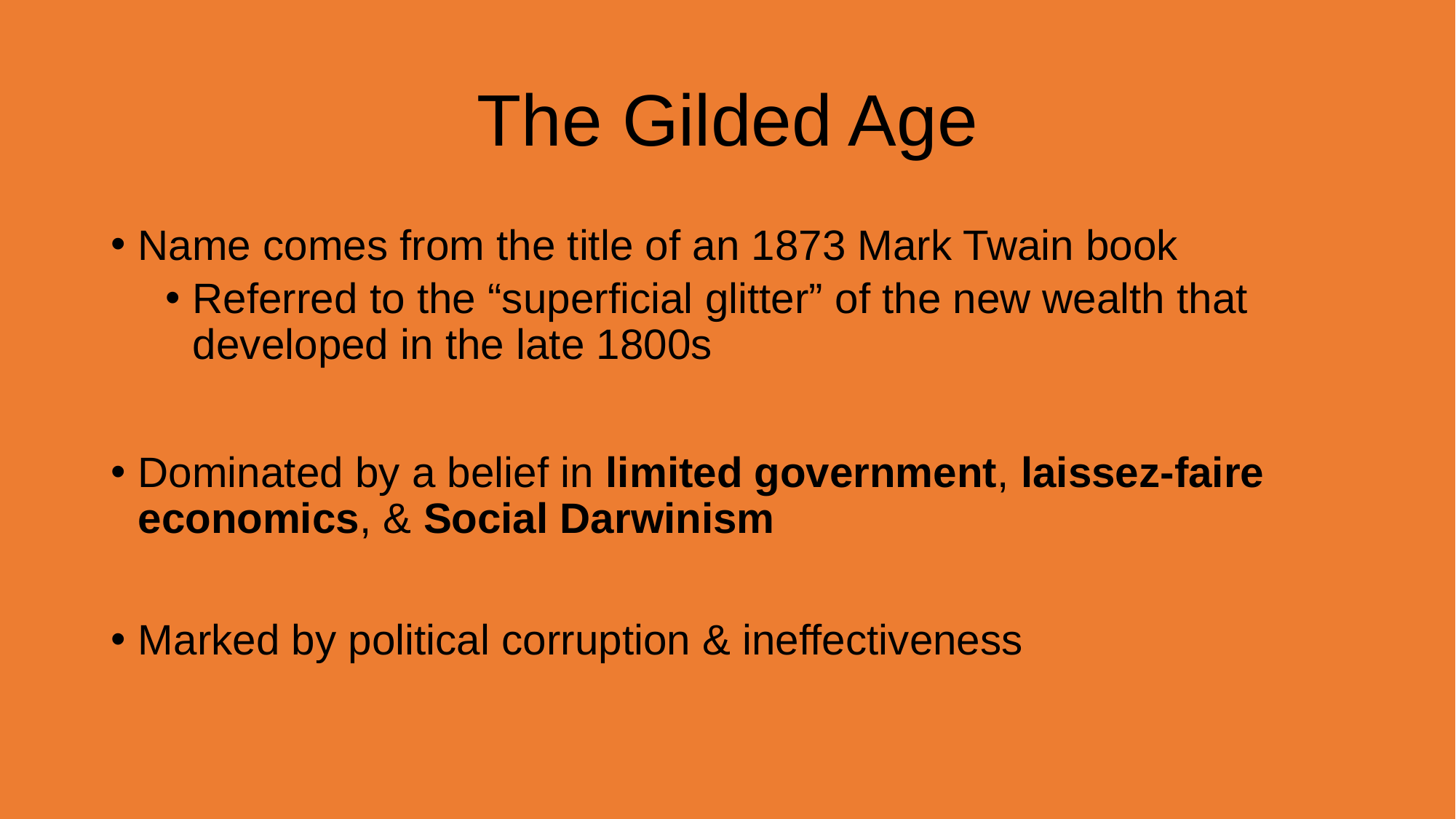

# The Gilded Age
Name comes from the title of an 1873 Mark Twain book
Referred to the “superficial glitter” of the new wealth that developed in the late 1800s

Dominated by a belief in limited government, laissez-faire economics, & Social Darwinism

Marked by political corruption & ineffectiveness